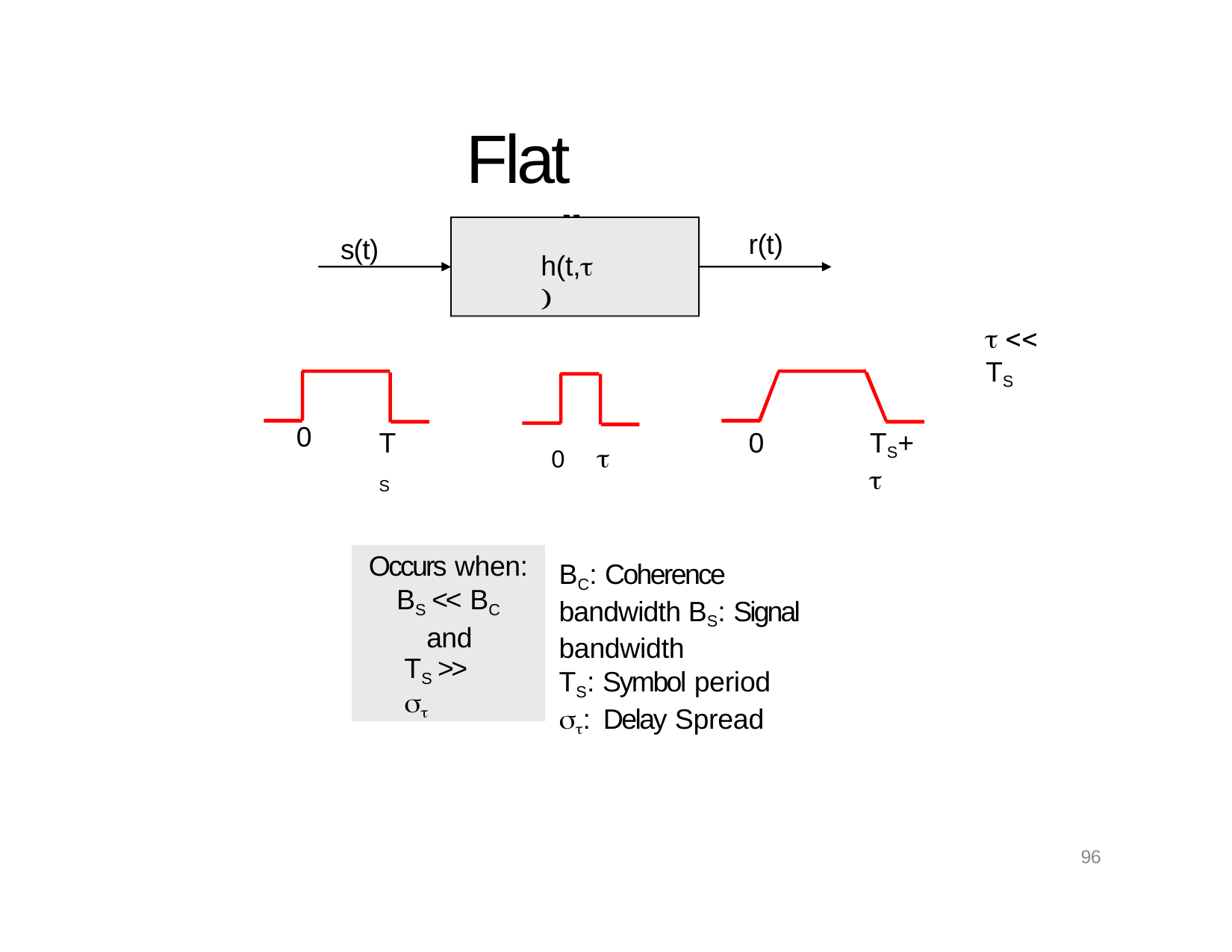

# Flat Fading

r(t)
s(t)
h(t,τ)

τ << TS

0
TS
0
TS+τ
0	τ
Occurs when:
BS << BC
and TS >> στ
BC: Coherence bandwidth BS: Signal bandwidth
TS: Symbol period
στ: Delay Spread
96